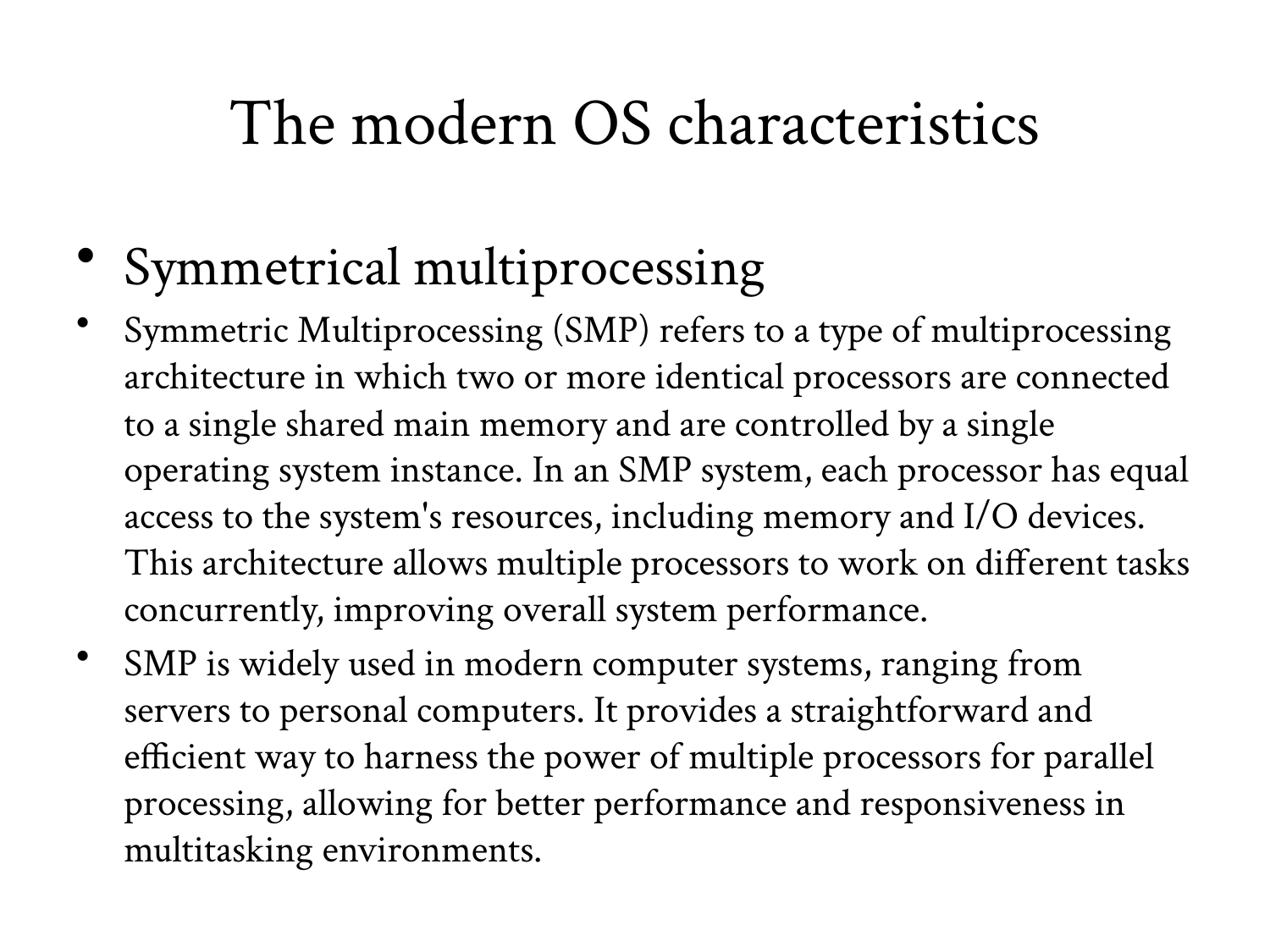

# The modern OS characteristics
Symmetrical multiprocessing
Symmetric Multiprocessing (SMP) refers to a type of multiprocessing architecture in which two or more identical processors are connected to a single shared main memory and are controlled by a single operating system instance. In an SMP system, each processor has equal access to the system's resources, including memory and I/O devices. This architecture allows multiple processors to work on different tasks concurrently, improving overall system performance.
SMP is widely used in modern computer systems, ranging from servers to personal computers. It provides a straightforward and efficient way to harness the power of multiple processors for parallel processing, allowing for better performance and responsiveness in multitasking environments.